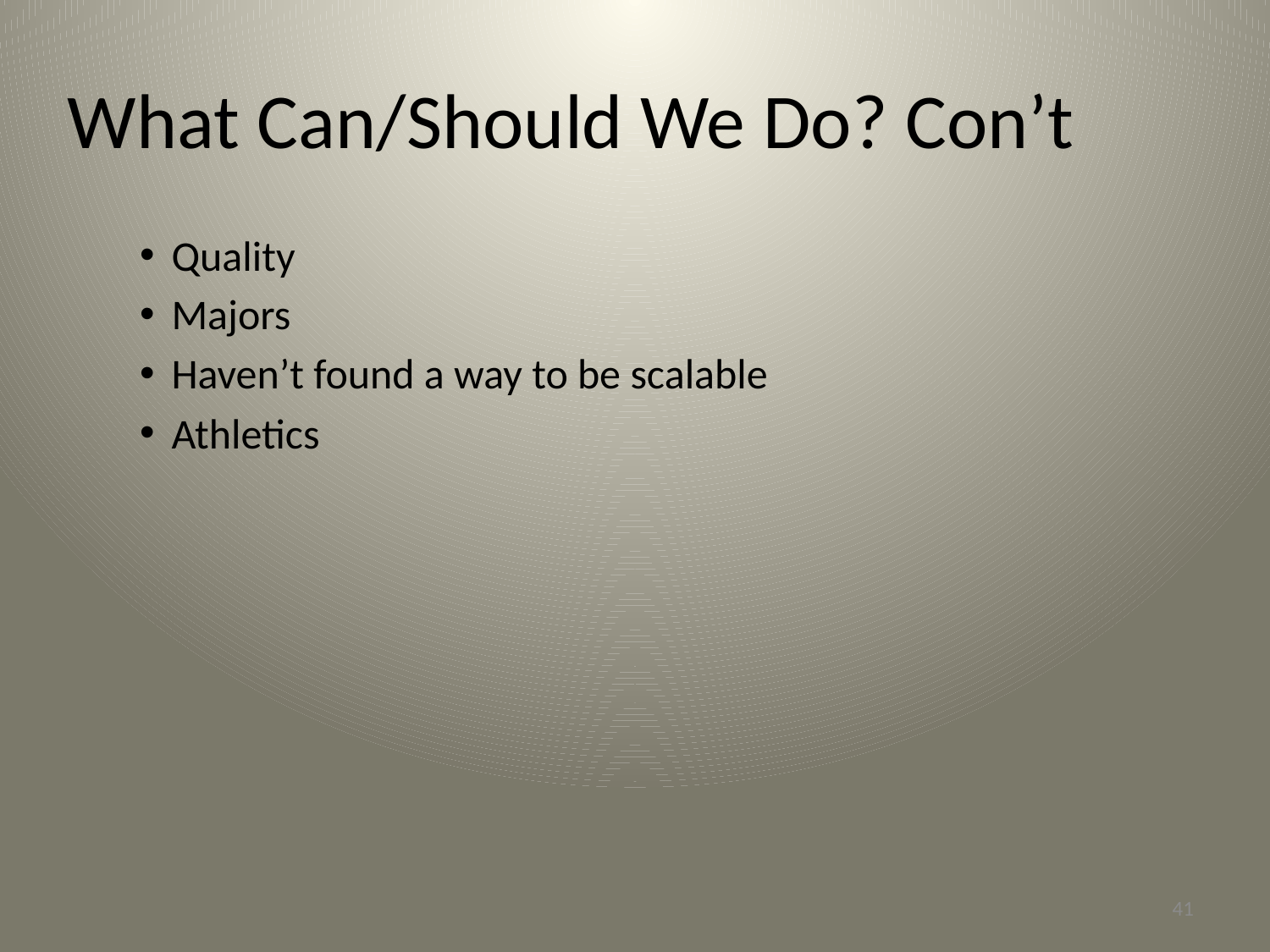

What Can/Should We Do? Con’t
Quality
Majors
Haven’t found a way to be scalable
Athletics
41